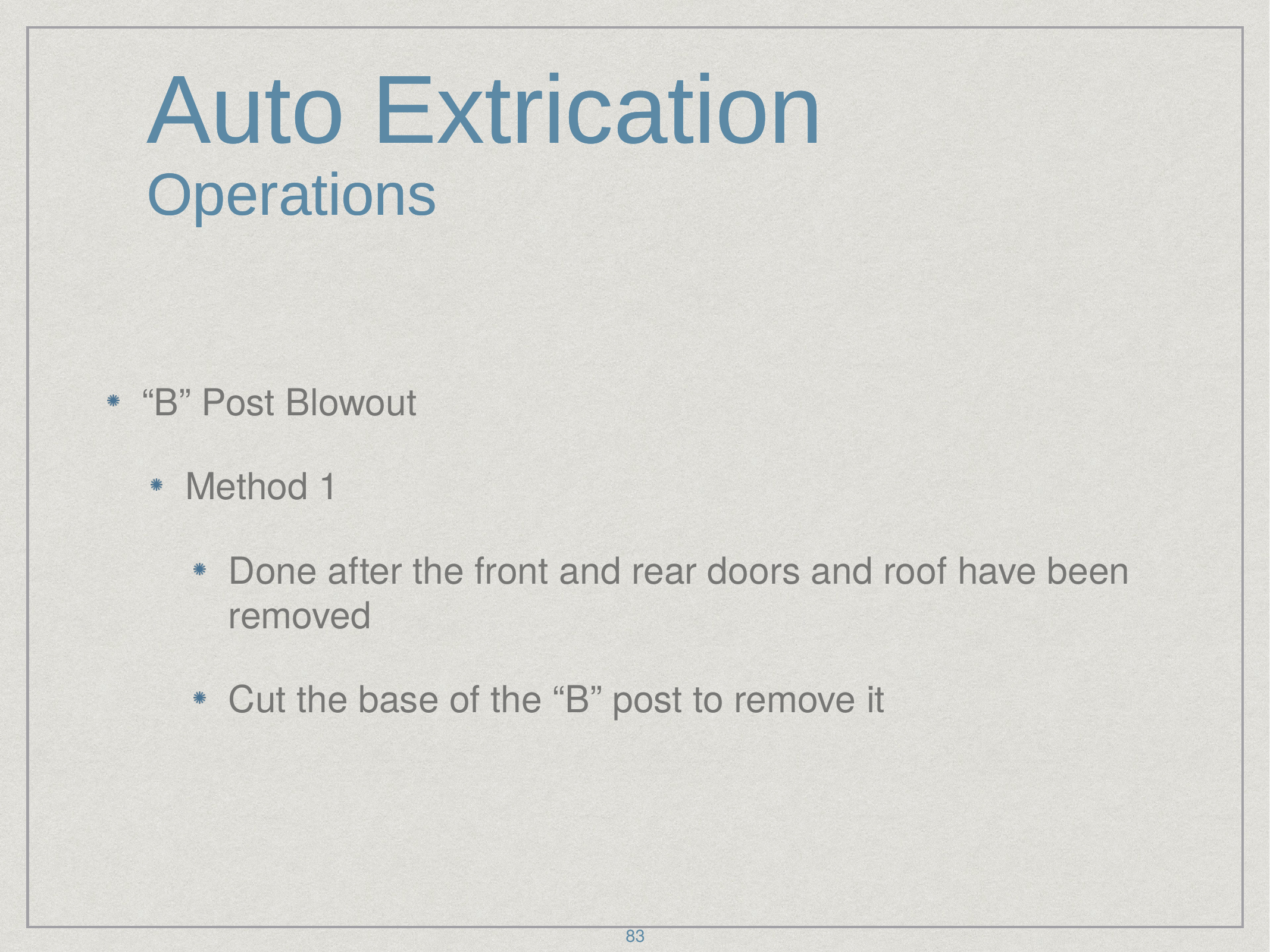

# Auto Extrication
Operations
Auto Extrication
Operations
“B” Post Blowout
Method 1
Done after the front and rear doors and roof have been removed
Cut the base of the “B” post to remove it
83